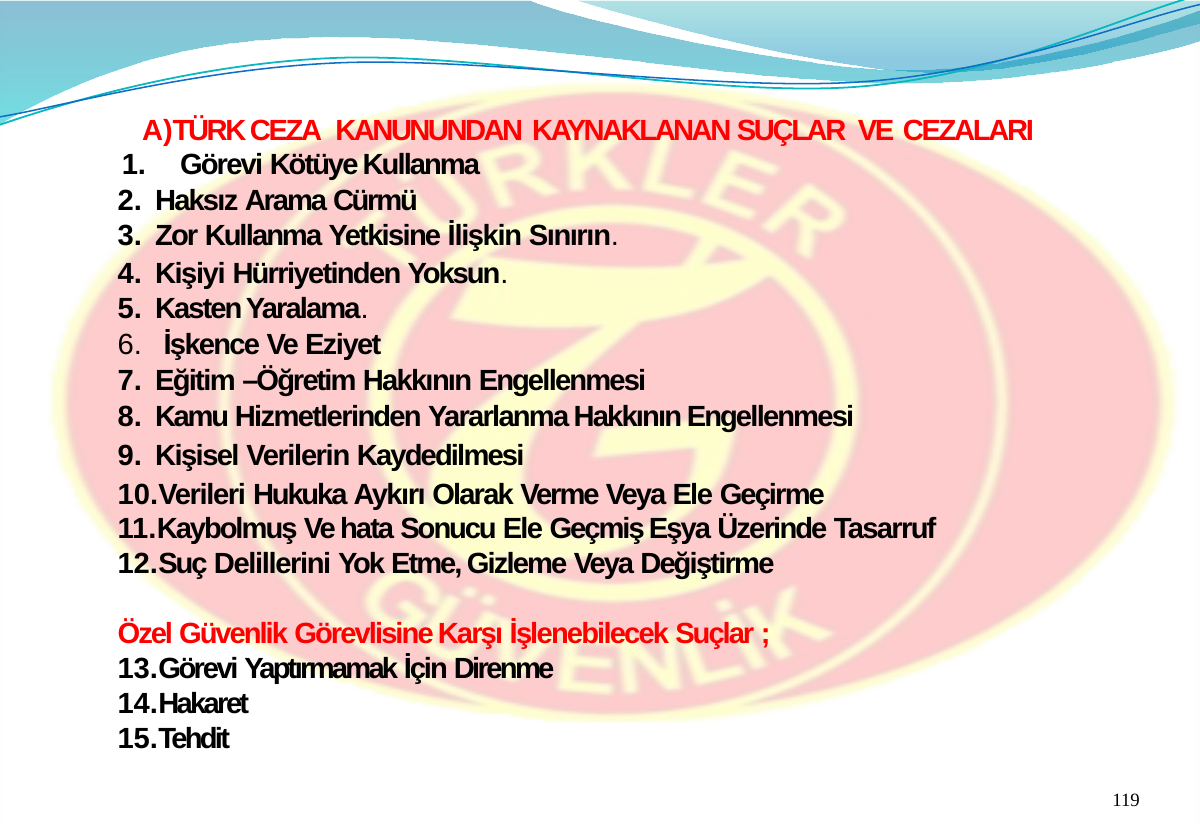

TÜRK CEZA  KANUNUNDAN  KAYNAKLANAN SUÇLAR  VE CEZALARI
     Görevi Kötüye Kullanma
Haksız Arama Cürmü
Zor Kullanma Yetkisine İlişkin Sınırın.
Kişiyi Hürriyetinden Yoksun.
Kasten Yaralama.
 İşkence Ve Eziyet
Eğitim –Öğretim Hakkının Engellenmesi
Kamu Hizmetlerinden Yararlanma Hakkının Engellenmesi
Kişisel Verilerin Kaydedilmesi
Verileri Hukuka Aykırı Olarak Verme Veya Ele Geçirme
Kaybolmuş Ve hata Sonucu Ele Geçmiş Eşya Üzerinde Tasarruf
Suç Delillerini Yok Etme, Gizleme Veya Değiştirme

Özel Güvenlik Görevlisine Karşı İşlenebilecek Suçlar ;
Görevi Yaptırmamak İçin Direnme
Hakaret
Tehdit
119